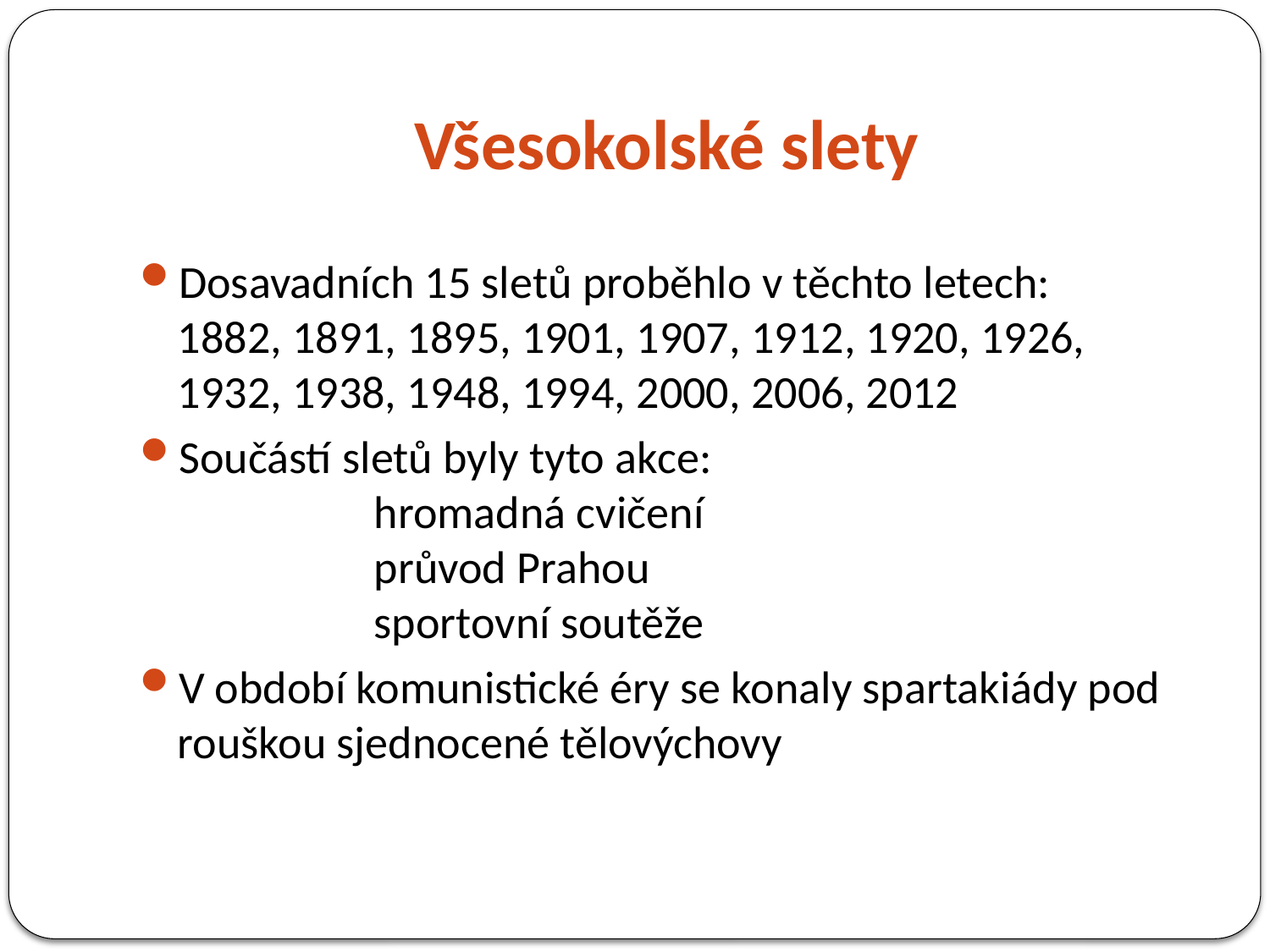

# Všesokolské slety
Dosavadních 15 sletů proběhlo v těchto letech:
1882, 1891, 1895, 1901, 1907, 1912, 1920, 1926, 1932, 1938, 1948, 1994, 2000, 2006, 2012
Součástí sletů byly tyto akce:
                   hromadná cvičení
                   průvod Prahou
                   sportovní soutěže
V období komunistické éry se konaly spartakiády pod rouškou sjednocené tělovýchovy